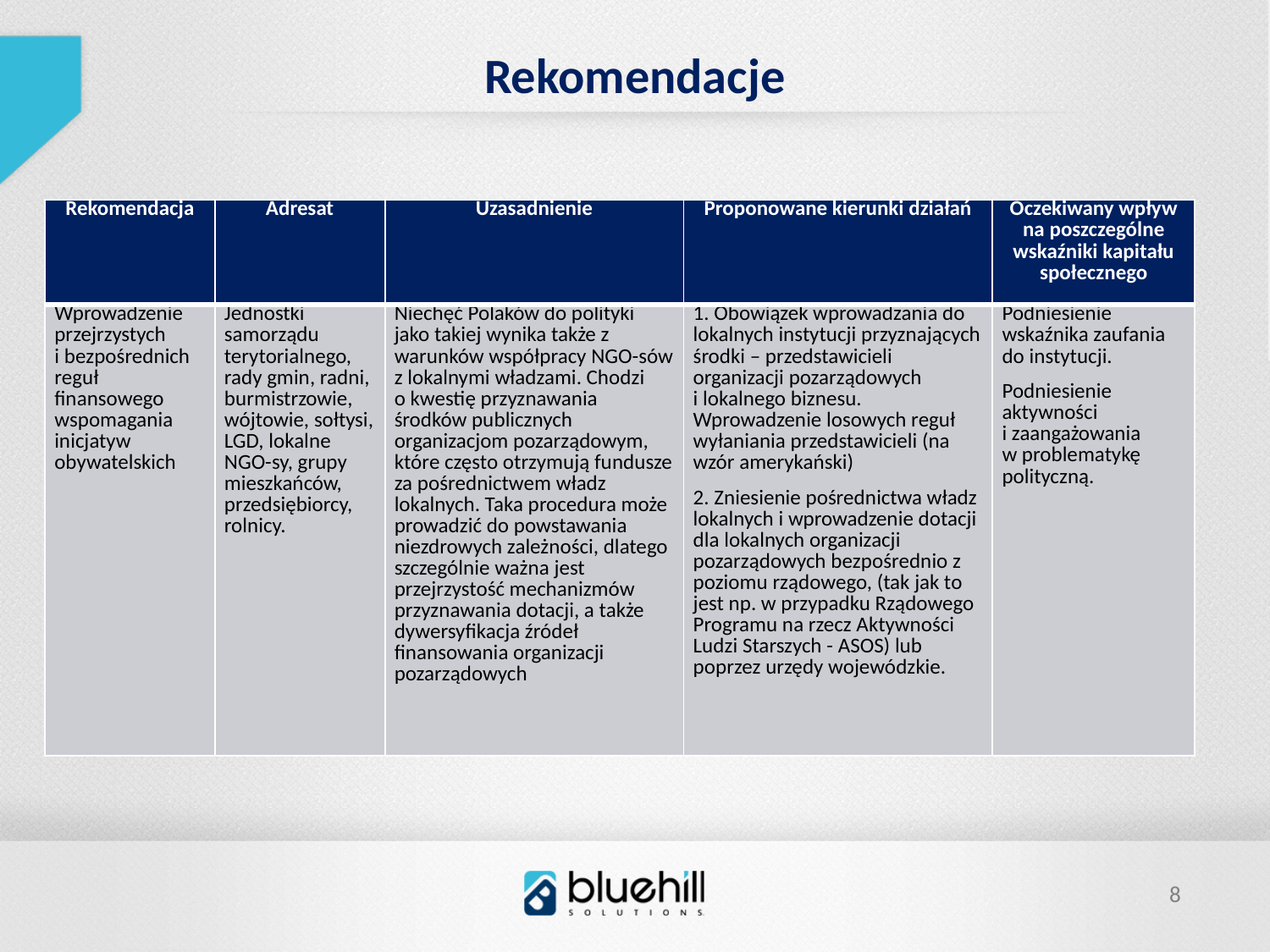

Rekomendacje
| Rekomendacja | Adresat | Uzasadnienie | Proponowane kierunki działań | Oczekiwany wpływ na poszczególne wskaźniki kapitału społecznego |
| --- | --- | --- | --- | --- |
| Wprowadzenie przejrzystych i bezpośrednich reguł finansowego wspomagania inicjatyw obywatelskich | Jednostki samorządu terytorialnego, rady gmin, radni, burmistrzowie, wójtowie, sołtysi, LGD, lokalne NGO-sy, grupy mieszkańców, przedsiębiorcy, rolnicy. | Niechęć Polaków do polityki jako takiej wynika także z warunków współpracy NGO-sów z lokalnymi władzami. Chodzi o kwestię przyznawania środków publicznych organizacjom pozarządowym, które często otrzymują fundusze za pośrednictwem władz lokalnych. Taka procedura może prowadzić do powstawania niezdrowych zależności, dlatego szczególnie ważna jest przejrzystość mechanizmów przyznawania dotacji, a także dywersyfikacja źródeł finansowania organizacji pozarządowych | 1. Obowiązek wprowadzania do lokalnych instytucji przyznających środki – przedstawicieli organizacji pozarządowych i lokalnego biznesu. Wprowadzenie losowych reguł wyłaniania przedstawicieli (na wzór amerykański) 2. Zniesienie pośrednictwa władz lokalnych i wprowadzenie dotacji dla lokalnych organizacji pozarządowych bezpośrednio z poziomu rządowego, (tak jak to jest np. w przypadku Rządowego Programu na rzecz Aktywności Ludzi Starszych - ASOS) lub poprzez urzędy wojewódzkie. | Podniesienie wskaźnika zaufania do instytucji. Podniesienie aktywności i zaangażowania w problematykę polityczną. |